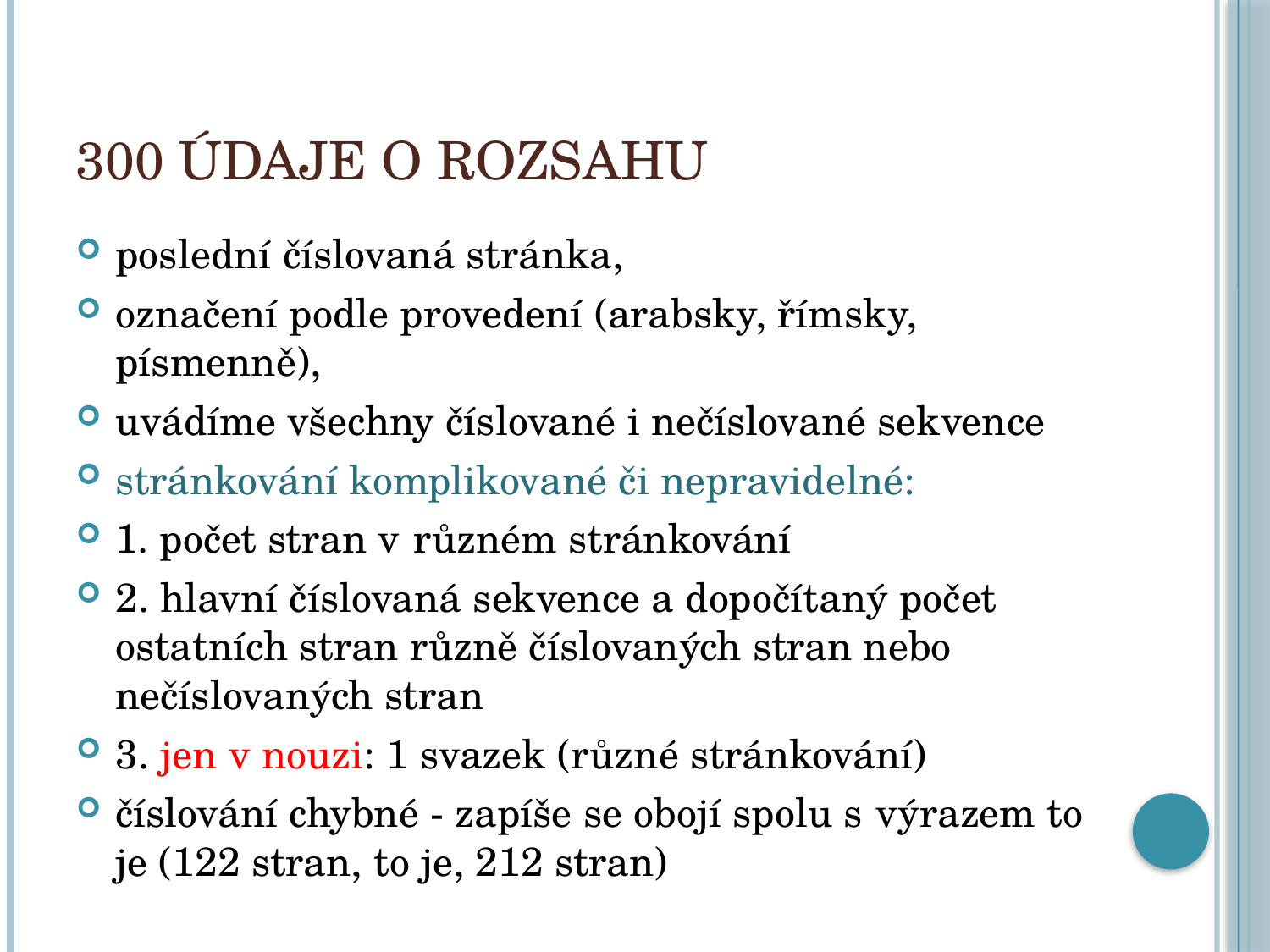

# 300 údaje o rozsahu
poslední číslovaná stránka,
označení podle provedení (arabsky, římsky, písmenně),
uvádíme všechny číslované i nečíslované sekvence
stránkování komplikované či nepravidelné:
1. počet stran v různém stránkování
2. hlavní číslovaná sekvence a dopočítaný počet ostatních stran různě číslovaných stran nebo nečíslovaných stran
3. jen v nouzi: 1 svazek (různé stránkování)
číslování chybné - zapíše se obojí spolu s výrazem to je (122 stran, to je, 212 stran)